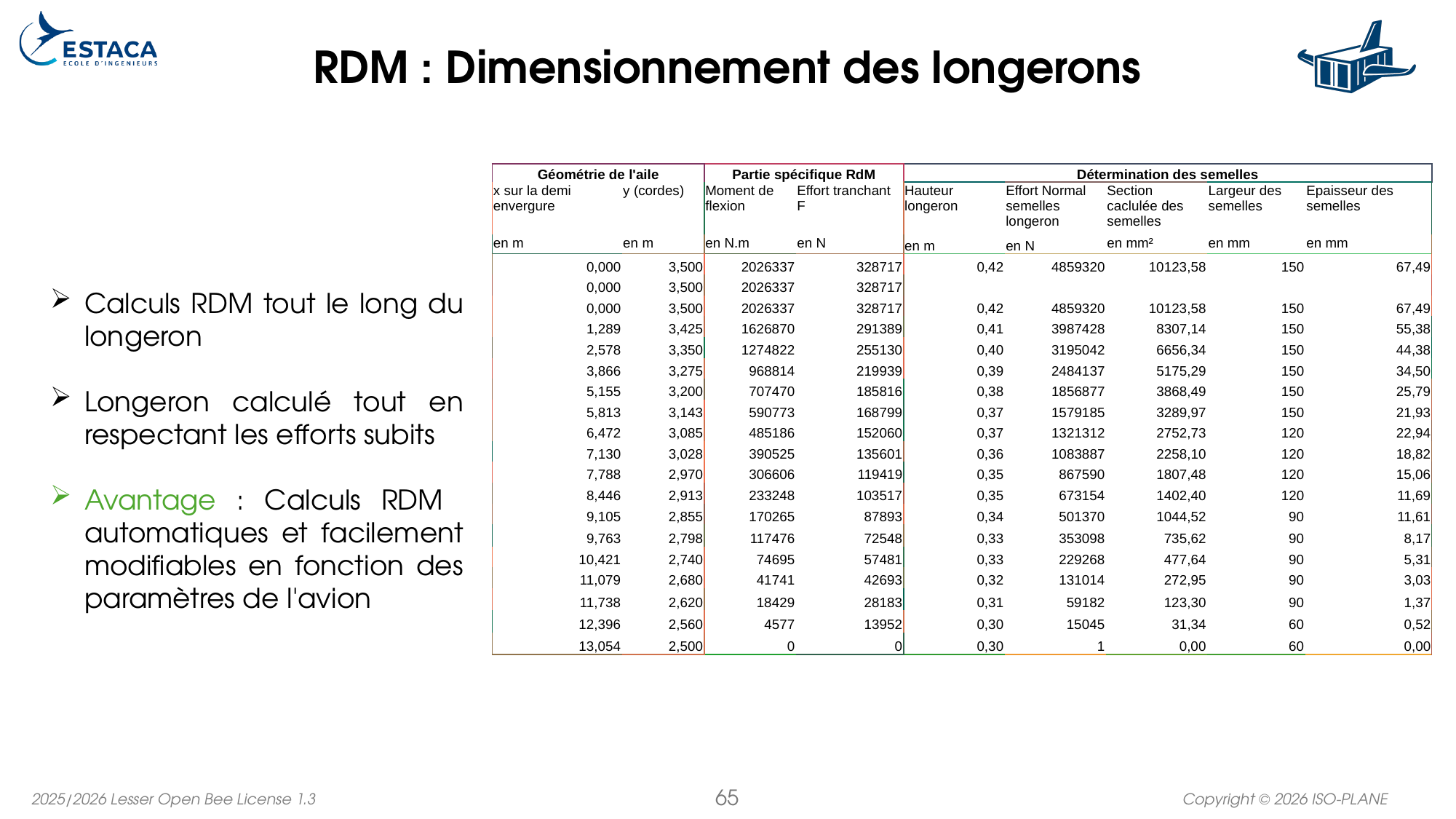

# RDM : Dimensionnement des longerons
| Géométrie de l'aile |  | Partie spécifique RdM |  | Détermination des semelles |  |  |  |  |
| --- | --- | --- | --- | --- | --- | --- | --- | --- |
| x sur la demi envergure | y (cordes) | Moment de flexion | Effort tranchant F | Hauteur longeron | Effort Normal semelles longeron | Section caclulée des semelles | Largeur des semelles | Epaisseur des semelles |
| en m | en m | en N.m | en N | en m | en N | en mm² | en mm | en mm |
| 0,000 | 3,500 | 2026337 | 328717 | 0,42 | 4859320 | 10123,58 | 150 | 67,49 |
| 0,000 | 3,500 | 2026337 | 328717 |  |  |  |  |  |
| 0,000 | 3,500 | 2026337 | 328717 | 0,42 | 4859320 | 10123,58 | 150 | 67,49 |
| 1,289 | 3,425 | 1626870 | 291389 | 0,41 | 3987428 | 8307,14 | 150 | 55,38 |
| 2,578 | 3,350 | 1274822 | 255130 | 0,40 | 3195042 | 6656,34 | 150 | 44,38 |
| 3,866 | 3,275 | 968814 | 219939 | 0,39 | 2484137 | 5175,29 | 150 | 34,50 |
| 5,155 | 3,200 | 707470 | 185816 | 0,38 | 1856877 | 3868,49 | 150 | 25,79 |
| 5,813 | 3,143 | 590773 | 168799 | 0,37 | 1579185 | 3289,97 | 150 | 21,93 |
| 6,472 | 3,085 | 485186 | 152060 | 0,37 | 1321312 | 2752,73 | 120 | 22,94 |
| 7,130 | 3,028 | 390525 | 135601 | 0,36 | 1083887 | 2258,10 | 120 | 18,82 |
| 7,788 | 2,970 | 306606 | 119419 | 0,35 | 867590 | 1807,48 | 120 | 15,06 |
| 8,446 | 2,913 | 233248 | 103517 | 0,35 | 673154 | 1402,40 | 120 | 11,69 |
| 9,105 | 2,855 | 170265 | 87893 | 0,34 | 501370 | 1044,52 | 90 | 11,61 |
| 9,763 | 2,798 | 117476 | 72548 | 0,33 | 353098 | 735,62 | 90 | 8,17 |
| 10,421 | 2,740 | 74695 | 57481 | 0,33 | 229268 | 477,64 | 90 | 5,31 |
| 11,079 | 2,680 | 41741 | 42693 | 0,32 | 131014 | 272,95 | 90 | 3,03 |
| 11,738 | 2,620 | 18429 | 28183 | 0,31 | 59182 | 123,30 | 90 | 1,37 |
| 12,396 | 2,560 | 4577 | 13952 | 0,30 | 15045 | 31,34 | 60 | 0,52 |
| 13,054 | 2,500 | 0 | 0 | 0,30 | 1 | 0,00 | 60 | 0,00 |
Calculs RDM tout le long du longeron

Longeron calculé tout en respectant les efforts subits

Avantage : Calculs RDM  automatiques et facilement modifiables en fonction des paramètres de l'avion
65